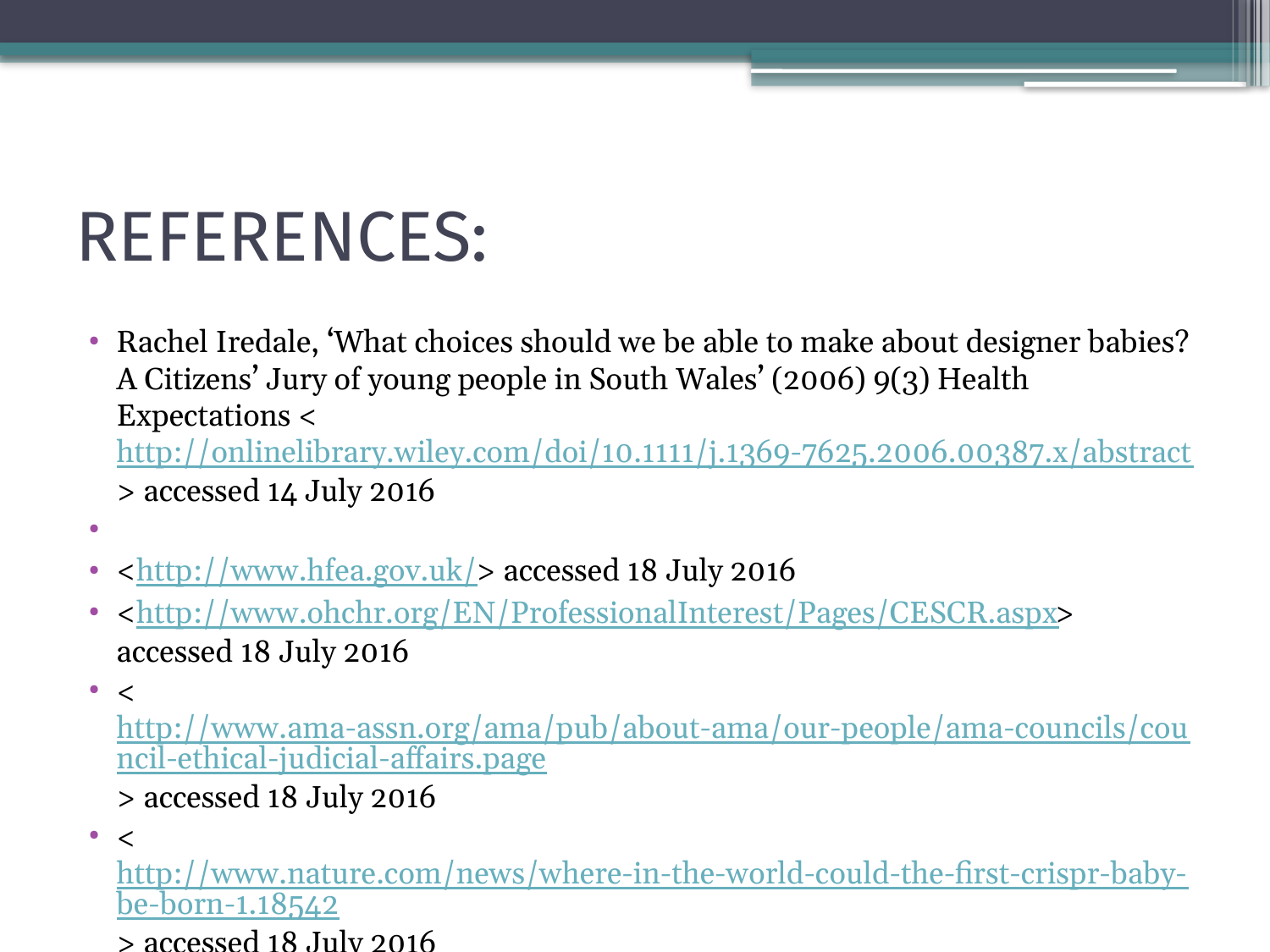

# REFERENCES:

Rachel Iredale, ‘What choices should we be able to make about designer babies? A Citizens’ Jury of young people in South Wales’ (2006) 9(3) Health Expectations <http://onlinelibrary.wiley.com/doi/10.1111/j.1369-7625.2006.00387.x/abstract> accessed 14 July 2016

<http://www.hfea.gov.uk/> accessed 18 July 2016
<http://www.ohchr.org/EN/ProfessionalInterest/Pages/CESCR.aspx> accessed 18 July 2016
<http://www.ama-assn.org/ama/pub/about-ama/our-people/ama-councils/council-ethical-judicial-affairs.page> accessed 18 July 2016
<http://www.nature.com/news/where-in-the-world-could-the-first-crispr-baby-be-born-1.18542> accessed 18 July 2016